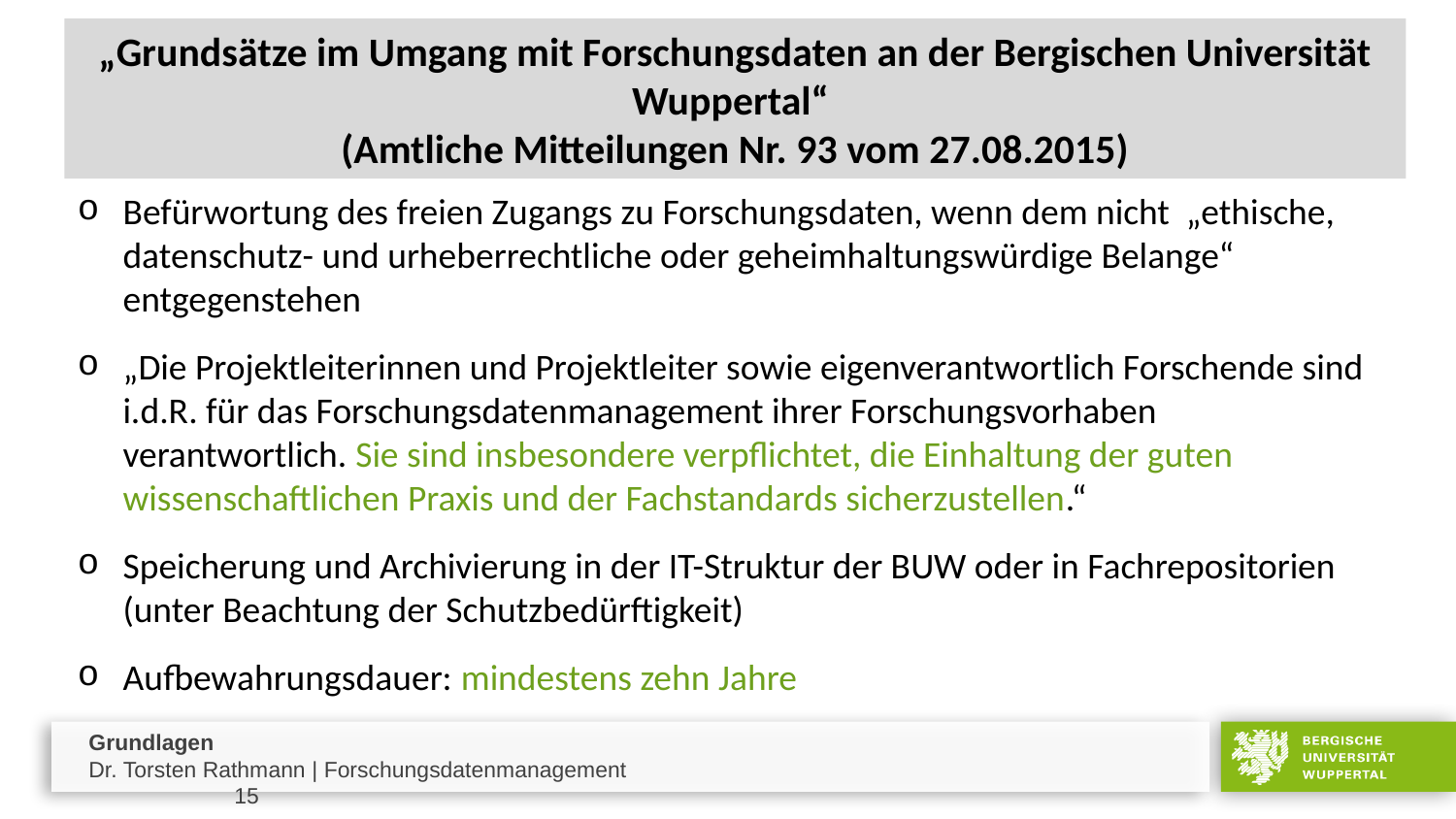

„Grundsätze im Umgang mit Forschungsdaten an der Bergischen Universität Wuppertal“
(Amtliche Mitteilungen Nr. 93 vom 27.08.2015)
Befürwortung des freien Zugangs zu Forschungsdaten, wenn dem nicht  „ethische, datenschutz- und urheberrechtliche oder geheimhaltungswürdige Belange“ entgegenstehen
„Die Projektleiterinnen und Projektleiter sowie eigenverantwortlich Forschende sind i.d.R. für das Forschungsdatenmanagement ihrer Forschungsvorhaben verantwortlich. Sie sind insbesondere verpflichtet, die Einhaltung der guten wissenschaftlichen Praxis und der Fachstandards sicherzustellen.“
Speicherung und Archivierung in der IT-Struktur der BUW oder in Fachrepositorien (unter Beachtung der Schutzbedürftigkeit)
Aufbewahrungsdauer: mindestens zehn Jahre